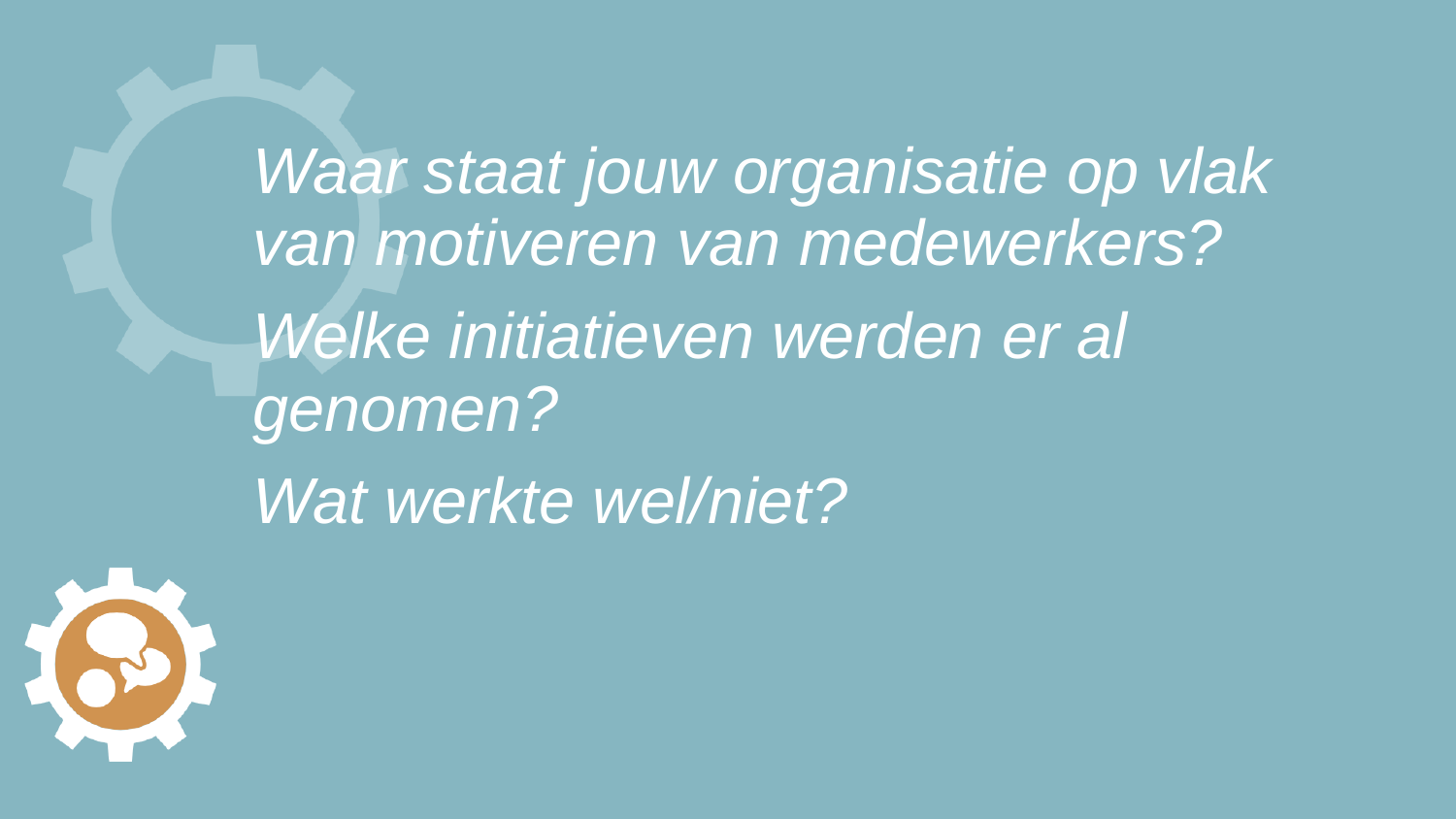

# Waar staat jouw organisatie op vlak van motiveren van medewerkers?
Welke initiatieven werden er al genomen?
Wat werkte wel/niet?